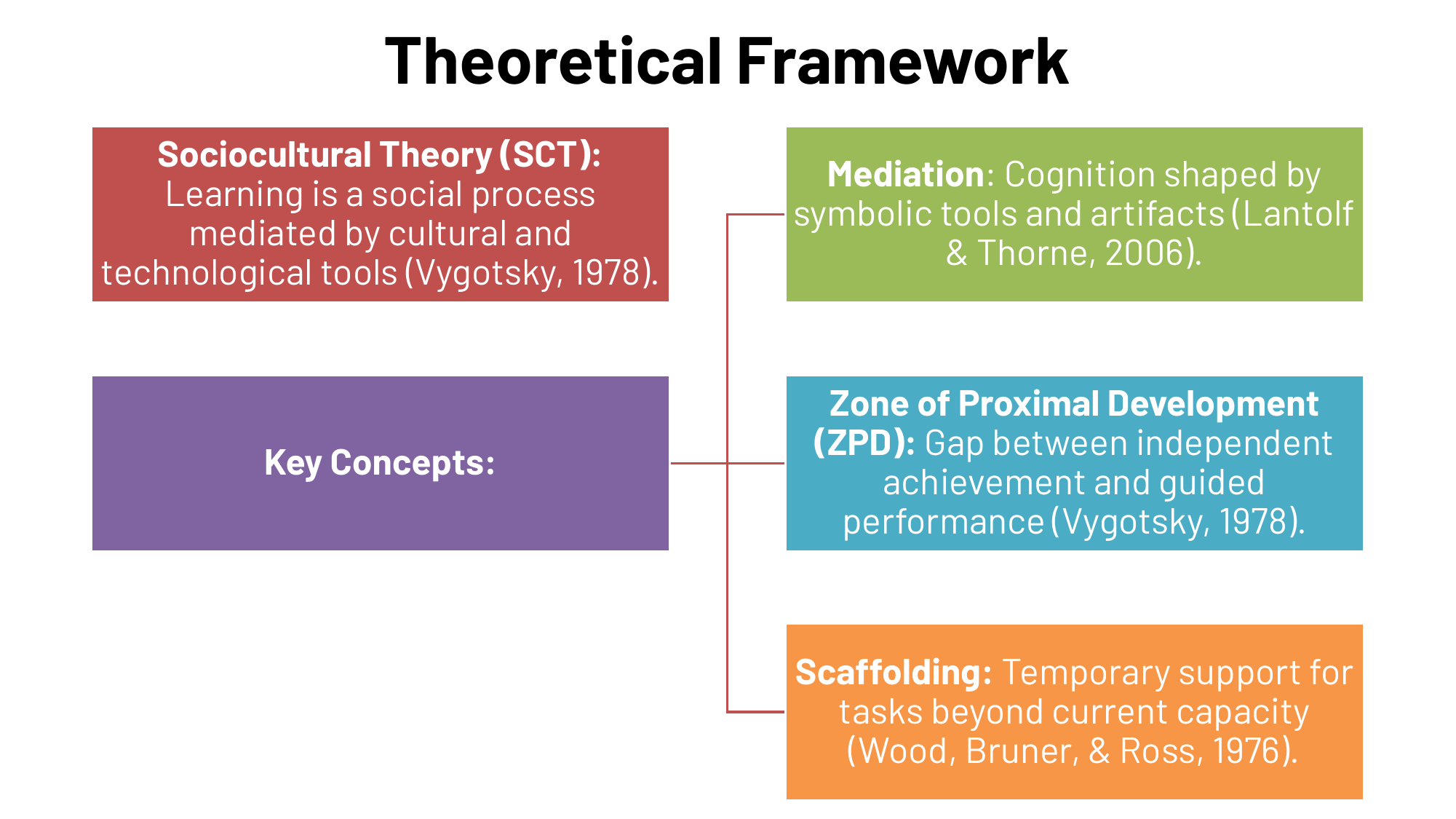

# Theoretical Framework
Sociocultural Theory (SCT): Learning is a social process mediated by cultural and technological tools (Vygotsky, 1978).
Key Concepts:
Mediation: Cognition shaped by symbolic tools and artifacts (Lantolf & Thorne, 2006).
Zone of Proximal Development (ZPD): Gap between independent achievement and guided performance (Vygotsky, 1978).
Scaffolding: Temporary support for tasks beyond current capacity (Wood, Bruner, & Ross, 1976).